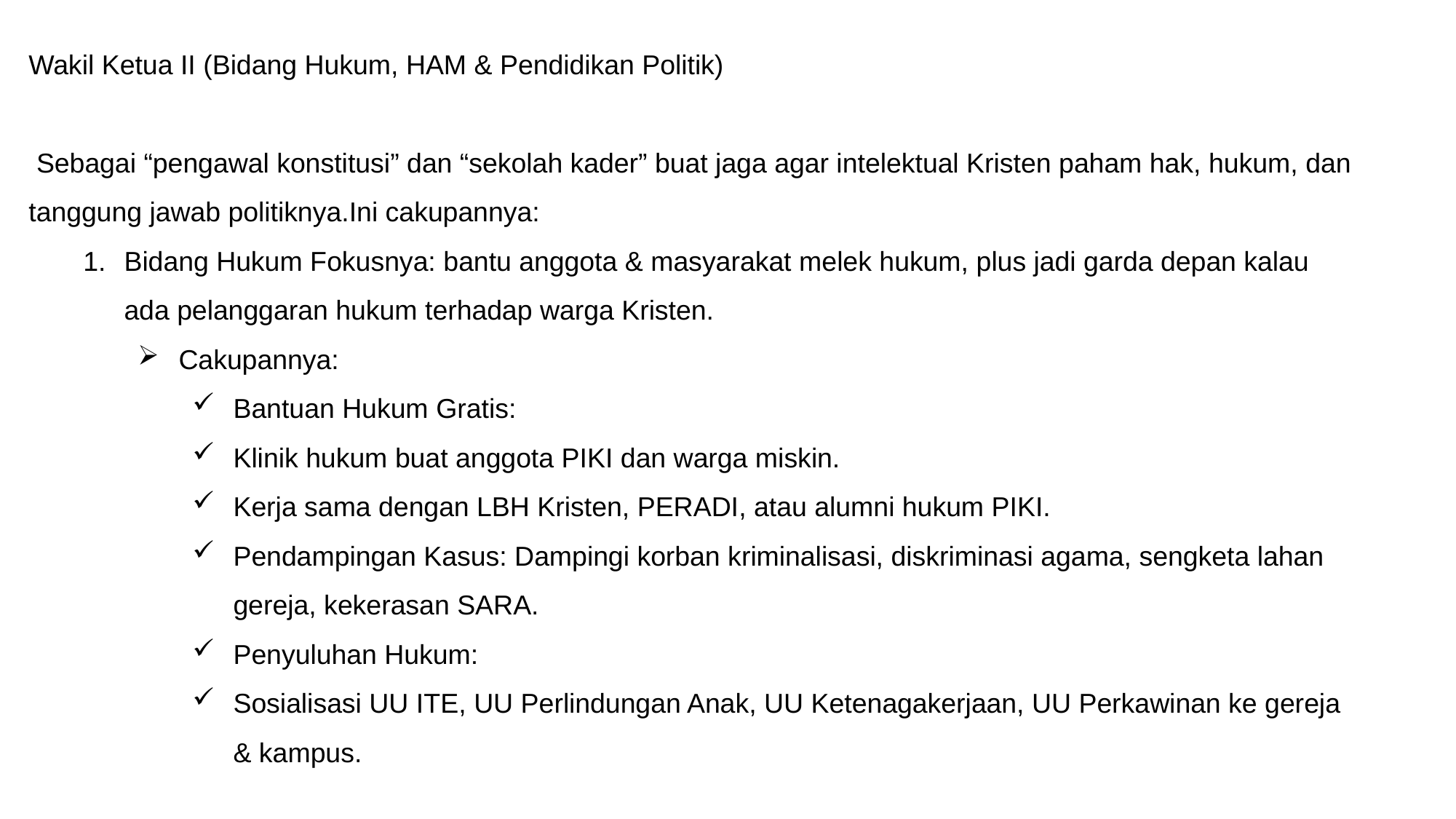

Wakil Ketua II (Bidang Hukum, HAM & Pendidikan Politik)

 Sebagai “pengawal konstitusi” dan “sekolah kader” buat jaga agar intelektual Kristen paham hak, hukum, dan tanggung jawab politiknya.Ini cakupannya:
Bidang Hukum Fokusnya: bantu anggota & masyarakat melek hukum, plus jadi garda depan kalau ada pelanggaran hukum terhadap warga Kristen.
Cakupannya:
Bantuan Hukum Gratis:
Klinik hukum buat anggota PIKI dan warga miskin.
Kerja sama dengan LBH Kristen, PERADI, atau alumni hukum PIKI.
Pendampingan Kasus: Dampingi korban kriminalisasi, diskriminasi agama, sengketa lahan gereja, kekerasan SARA.
Penyuluhan Hukum:
Sosialisasi UU ITE, UU Perlindungan Anak, UU Ketenagakerjaan, UU Perkawinan ke gereja & kampus.